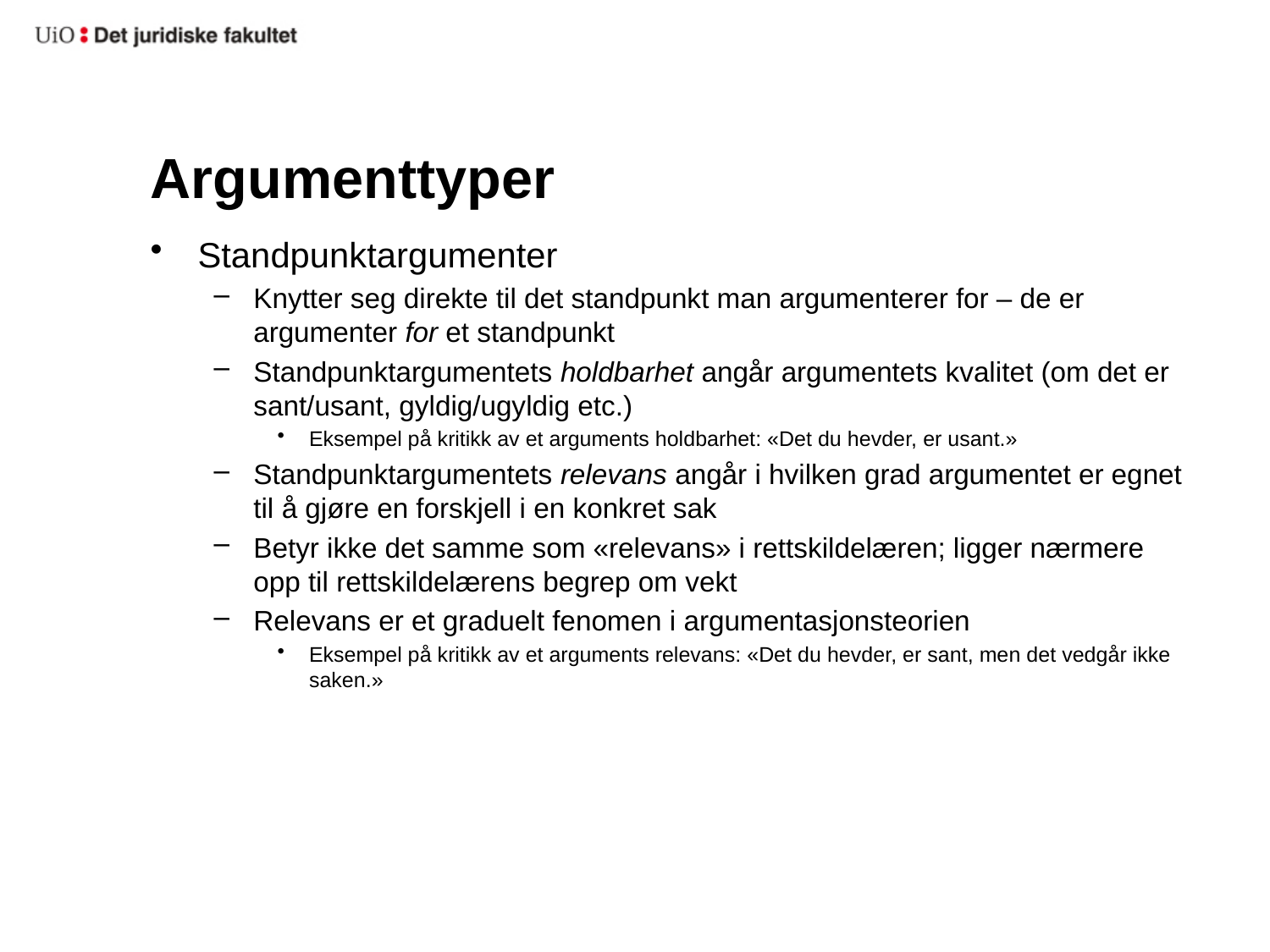

# Argumenttyper
Standpunktargumenter
Knytter seg direkte til det standpunkt man argumenterer for – de er argumenter for et standpunkt
Standpunktargumentets holdbarhet angår argumentets kvalitet (om det er sant/usant, gyldig/ugyldig etc.)
Eksempel på kritikk av et arguments holdbarhet: «Det du hevder, er usant.»
Standpunktargumentets relevans angår i hvilken grad argumentet er egnet til å gjøre en forskjell i en konkret sak
Betyr ikke det samme som «relevans» i rettskildelæren; ligger nærmere opp til rettskildelærens begrep om vekt
Relevans er et graduelt fenomen i argumentasjonsteorien
Eksempel på kritikk av et arguments relevans: «Det du hevder, er sant, men det vedgår ikke saken.»